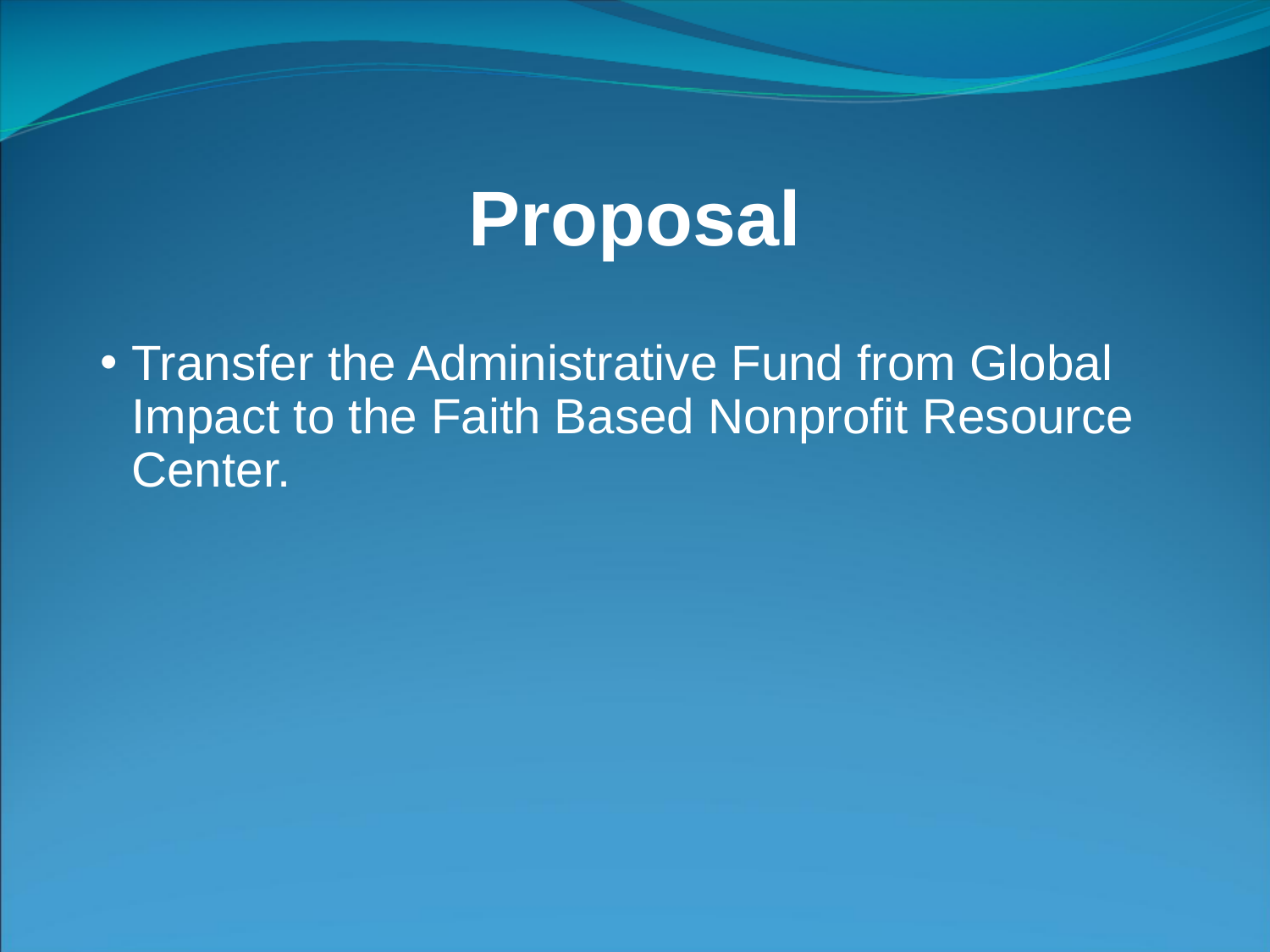

# Proposal
Transfer the Administrative Fund from Global Impact to the Faith Based Nonprofit Resource Center.